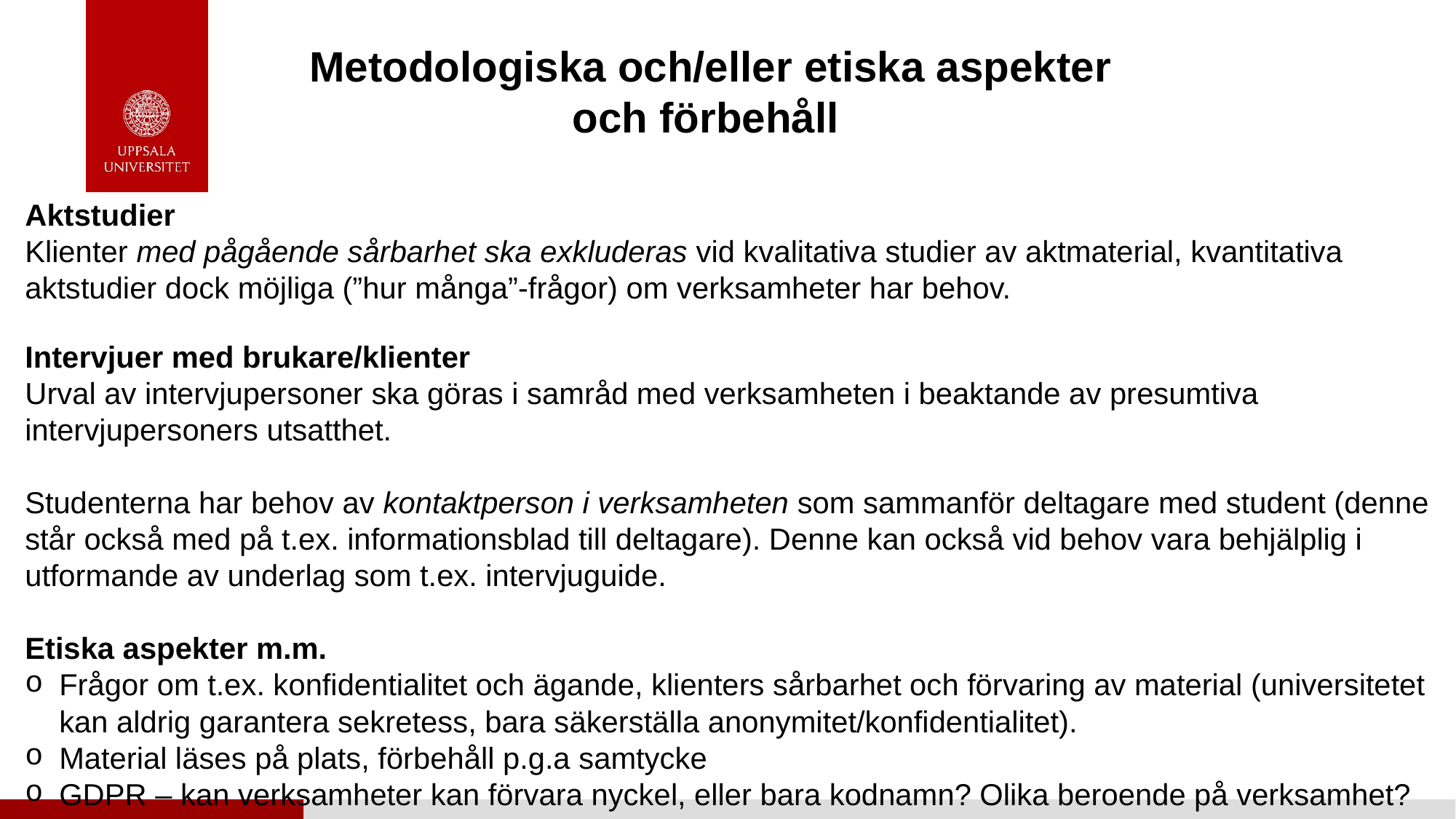

Metodologiska och/eller etiska aspekter och förbehåll
Aktstudier
Klienter med pågående sårbarhet ska exkluderas vid kvalitativa studier av aktmaterial, kvantitativa aktstudier dock möjliga (”hur många”-frågor) om verksamheter har behov.

Intervjuer med brukare/klienter
Urval av intervjupersoner ska göras i samråd med verksamheten i beaktande av presumtiva intervjupersoners utsatthet.

Studenterna har behov av kontaktperson i verksamheten som sammanför deltagare med student (denne står också med på t.ex. informationsblad till deltagare). Denne kan också vid behov vara behjälplig i utformande av underlag som t.ex. intervjuguide.

Etiska aspekter m.m.
Frågor om t.ex. konfidentialitet och ägande, klienters sårbarhet och förvaring av material (universitetet kan aldrig garantera sekretess, bara säkerställa anonymitet/konfidentialitet).
Material läses på plats, förbehåll p.g.a samtycke
GDPR – kan verksamheter kan förvara nyckel, eller bara kodnamn? Olika beroende på verksamhet?